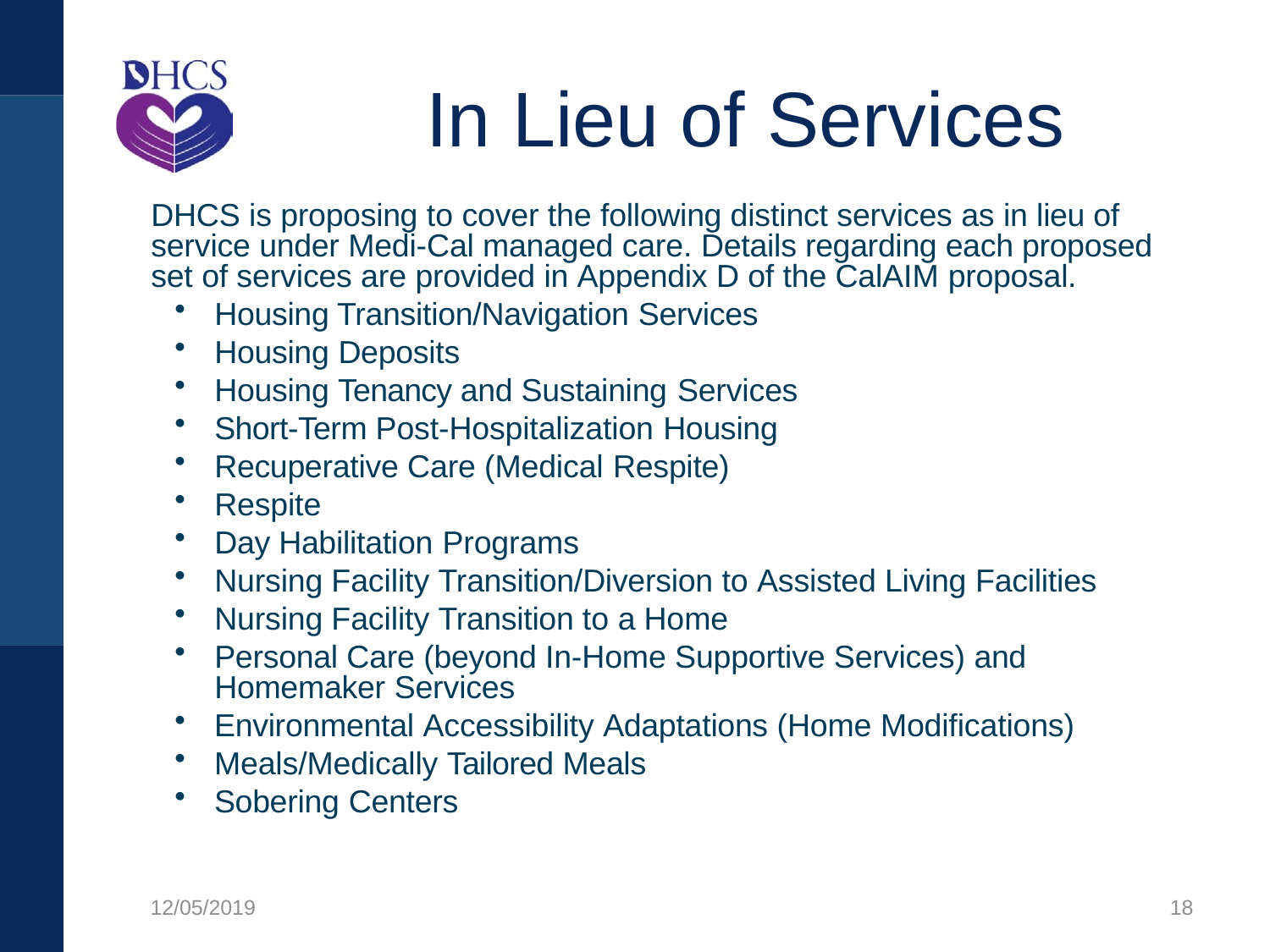

# In Lieu of Services
DHCS is proposing to cover the following distinct services as in lieu of  service under Medi-Cal managed care. Details regarding each proposed  set of services are provided in Appendix D of the CalAIM proposal.
Housing Transition/Navigation Services
Housing Deposits
Housing Tenancy and Sustaining Services
Short-Term Post-Hospitalization Housing
Recuperative Care (Medical Respite)
Respite
Day Habilitation Programs
Nursing Facility Transition/Diversion to Assisted Living Facilities
Nursing Facility Transition to a Home
Personal Care (beyond In-Home Supportive Services) and  Homemaker Services
Environmental Accessibility Adaptations (Home Modifications)
Meals/Medically Tailored Meals
Sobering Centers
18
12/05/2019